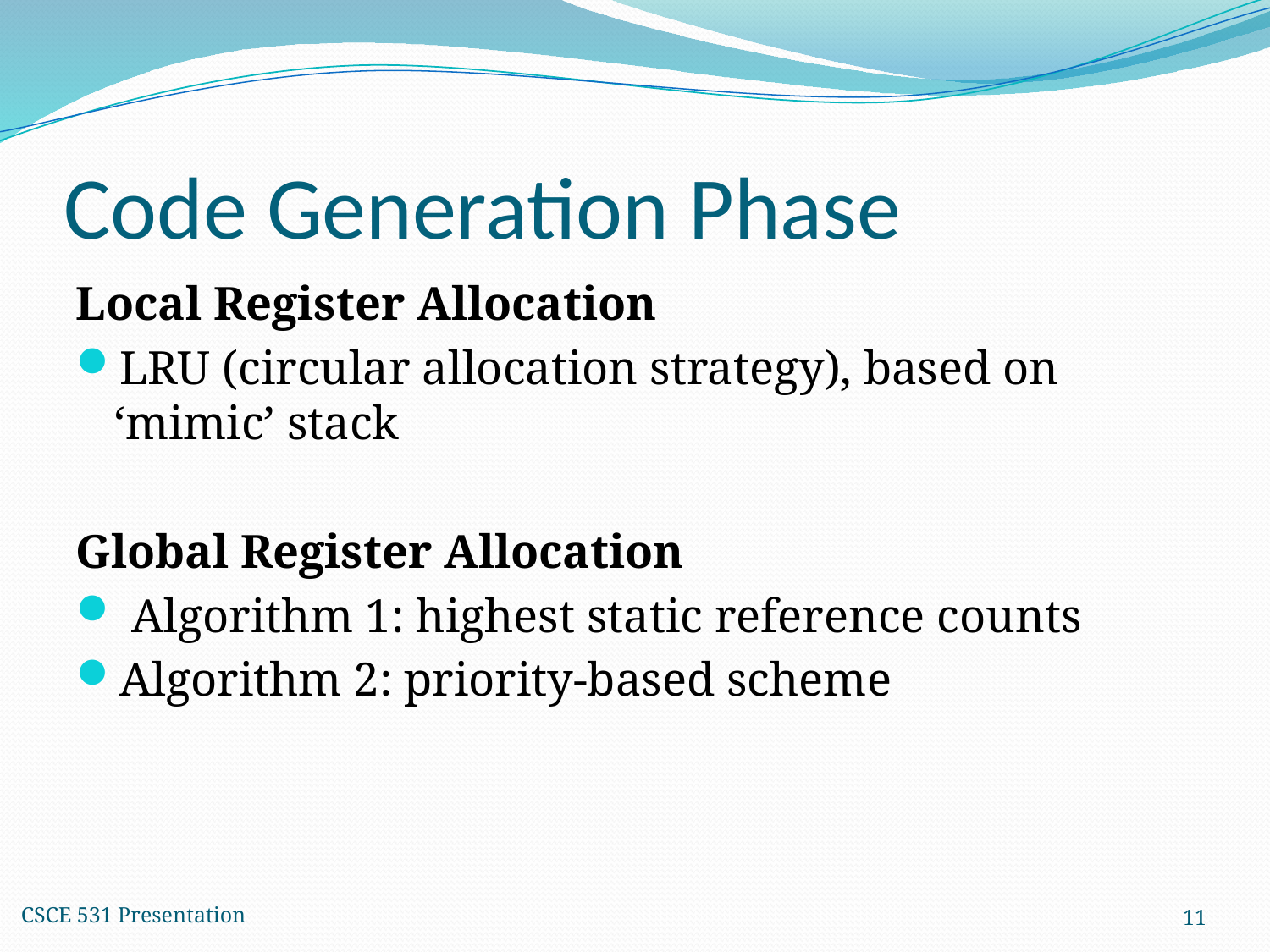

# Code Generation Phase
Local Register Allocation
LRU (circular allocation strategy), based on ‘mimic’ stack

Global Register Allocation
 Algorithm 1: highest static reference counts
Algorithm 2: priority-based scheme

CSCE 531 Presentation
11